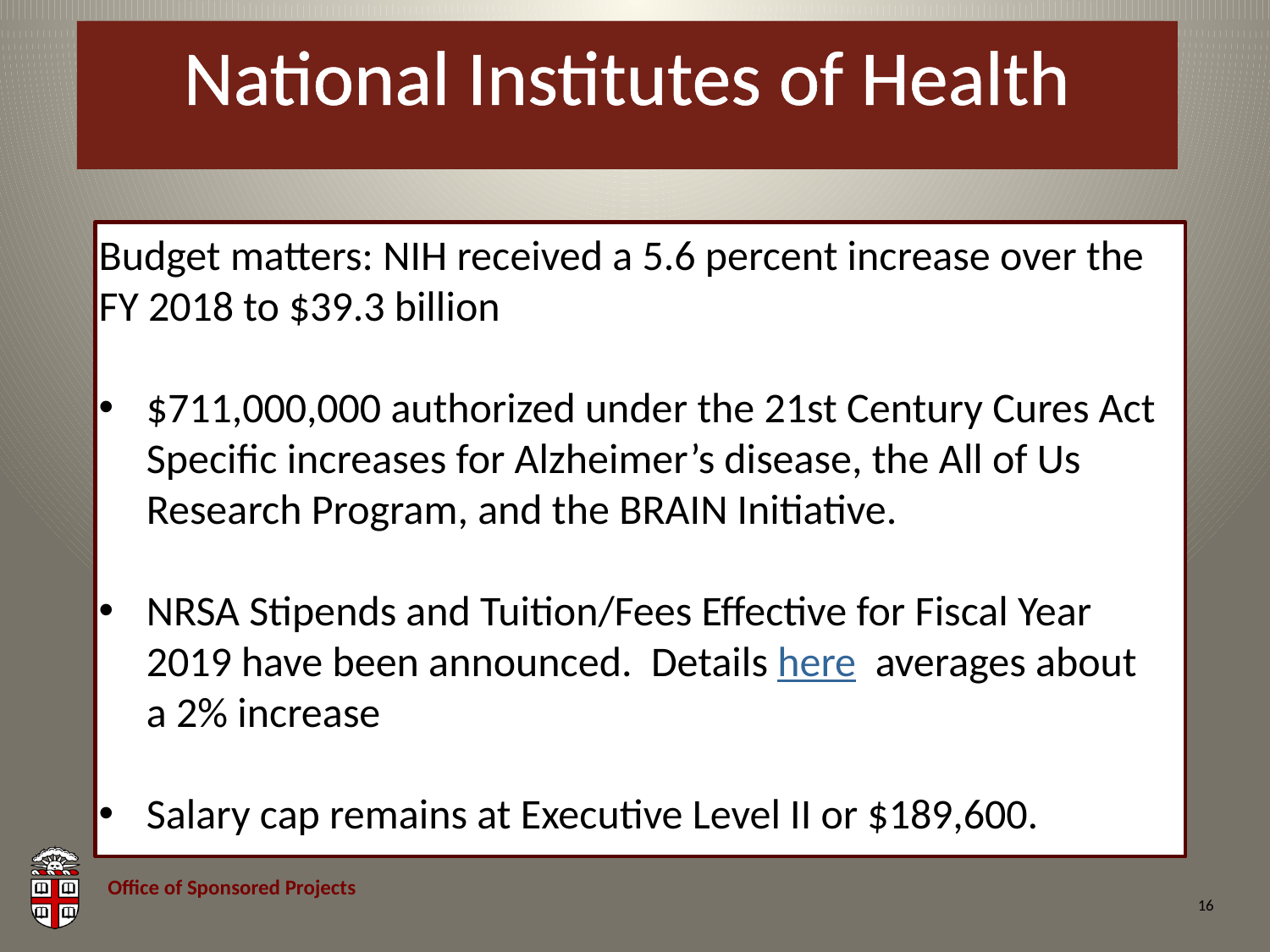

# National Institutes of Health
Budget matters: NIH received a 5.6 percent increase over the FY 2018 to $39.3 billion

$711,000,000 authorized under the 21st Century Cures Act Specific increases for Alzheimer’s disease, the All of Us Research Program, and the BRAIN Initiative.

NRSA Stipends and Tuition/Fees Effective for Fiscal Year 2019 have been announced.  Details here  averages about a 2% increase

Salary cap remains at Executive Level II or $189,600.

16